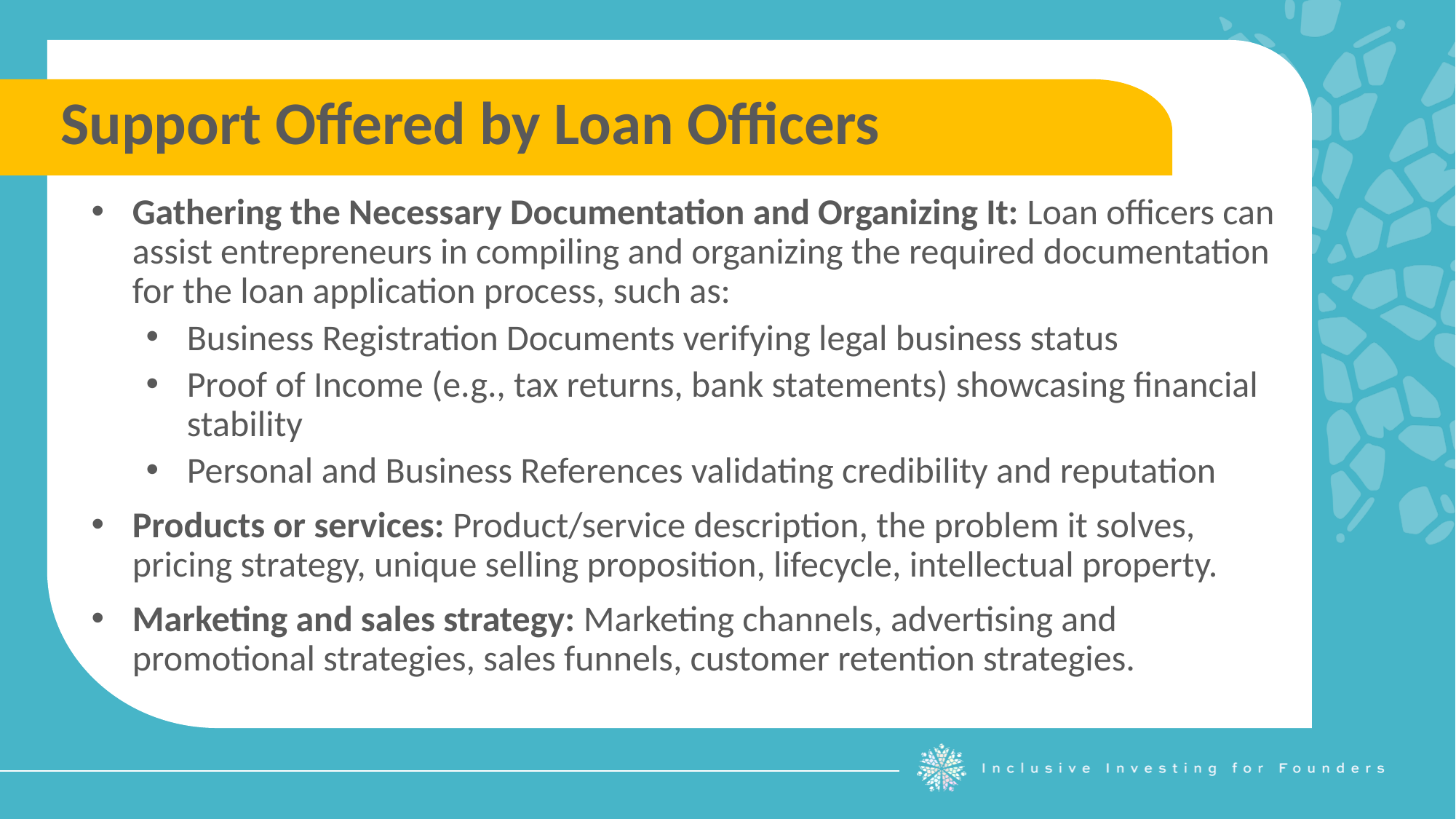

Support Offered by Loan Officers

Gathering the Necessary Documentation and Organizing It: Loan officers can assist entrepreneurs in compiling and organizing the required documentation for the loan application process, such as:
Business Registration Documents verifying legal business status
Proof of Income (e.g., tax returns, bank statements) showcasing financial stability
Personal and Business References validating credibility and reputation
Products or services: Product/service description, the problem it solves, pricing strategy, unique selling proposition, lifecycle, intellectual property.
Marketing and sales strategy: Marketing channels, advertising and promotional strategies, sales funnels, customer retention strategies.